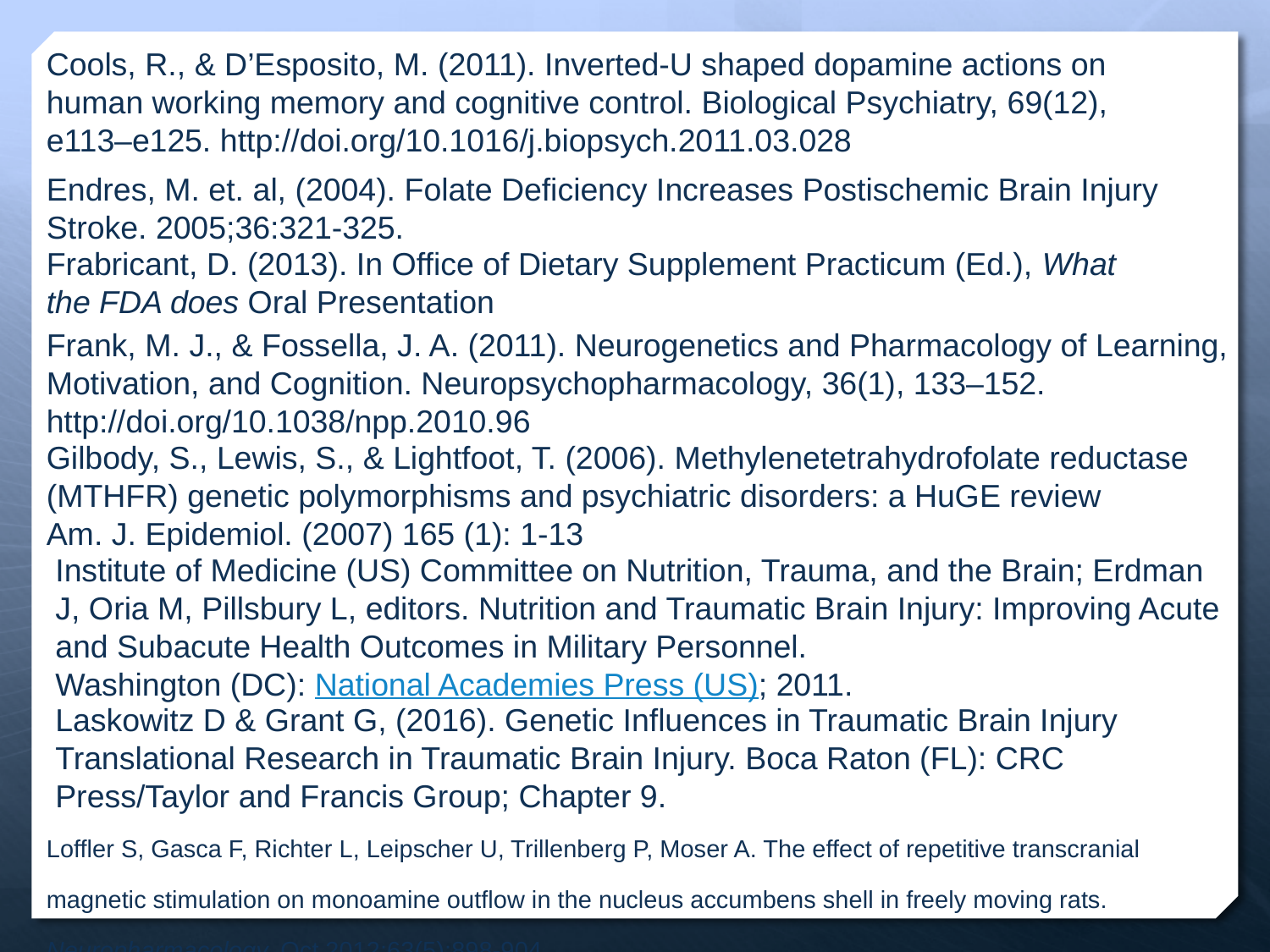

Cools, R., & D’Esposito, M. (2011). Inverted-U shaped dopamine actions on human working memory and cognitive control. Biological Psychiatry, 69(12), e113–e125. http://doi.org/10.1016/j.biopsych.2011.03.028
Endres, M. et. al, (2004). Folate Deficiency Increases Postischemic Brain Injury Stroke. 2005;36:321-325.
Frabricant, D. (2013). In Office of Dietary Supplement Practicum (Ed.), What the FDA does Oral Presentation
Frank, M. J., & Fossella, J. A. (2011). Neurogenetics and Pharmacology of Learning, Motivation, and Cognition. Neuropsychopharmacology, 36(1), 133–152. http://doi.org/10.1038/npp.2010.96
Gilbody, S., Lewis, S., & Lightfoot, T. (2006). Methylenetetrahydrofolate reductase (MTHFR) genetic polymorphisms and psychiatric disorders: a HuGE review
Am. J. Epidemiol. (2007) 165 (1): 1-13
Institute of Medicine (US) Committee on Nutrition, Trauma, and the Brain; Erdman J, Oria M, Pillsbury L, editors. Nutrition and Traumatic Brain Injury: Improving Acute and Subacute Health Outcomes in Military Personnel.
Washington (DC): National Academies Press (US); 2011.
Laskowitz D & Grant G, (2016). Genetic Influences in Traumatic Brain Injury
Translational Research in Traumatic Brain Injury. Boca Raton (FL): CRC Press/Taylor and Francis Group; Chapter 9.
Loffler S, Gasca F, Richter L, Leipscher U, Trillenberg P, Moser A. The effect of repetitive transcranial magnetic stimulation on monoamine outflow in the nucleus accumbens shell in freely moving rats. Neuropharmacology. Oct 2012;63(5):898-904.